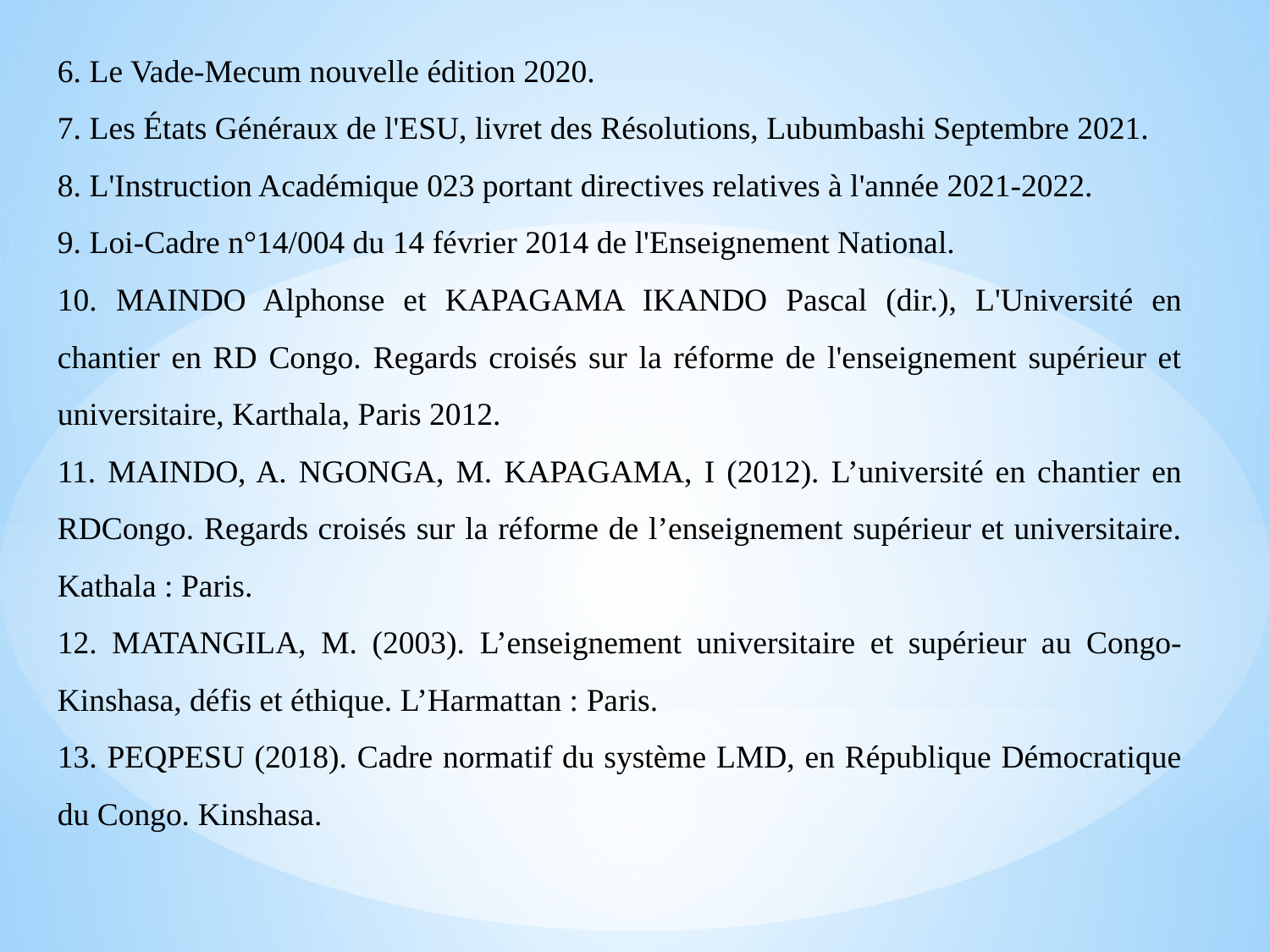

6. Le Vade-Mecum nouvelle édition 2020.
7. Les États Généraux de l'ESU, livret des Résolutions, Lubumbashi Septembre 2021.
8. L'Instruction Académique 023 portant directives relatives à l'année 2021-2022.
9. Loi-Cadre n°14/004 du 14 février 2014 de l'Enseignement National.
10. MAINDO Alphonse et KAPAGAMA IKANDO Pascal (dir.), L'Université en chantier en RD Congo. Regards croisés sur la réforme de l'enseignement supérieur et universitaire, Karthala, Paris 2012.
11. MAINDO, A. NGONGA, M. KAPAGAMA, I (2012). L’université en chantier en RDCongo. Regards croisés sur la réforme de l’enseignement supérieur et universitaire. Kathala : Paris.
12. MATANGILA, M. (2003). L’enseignement universitaire et supérieur au Congo-Kinshasa, défis et éthique. L’Harmattan : Paris.
13. PEQPESU (2018). Cadre normatif du système LMD, en République Démocratique du Congo. Kinshasa.